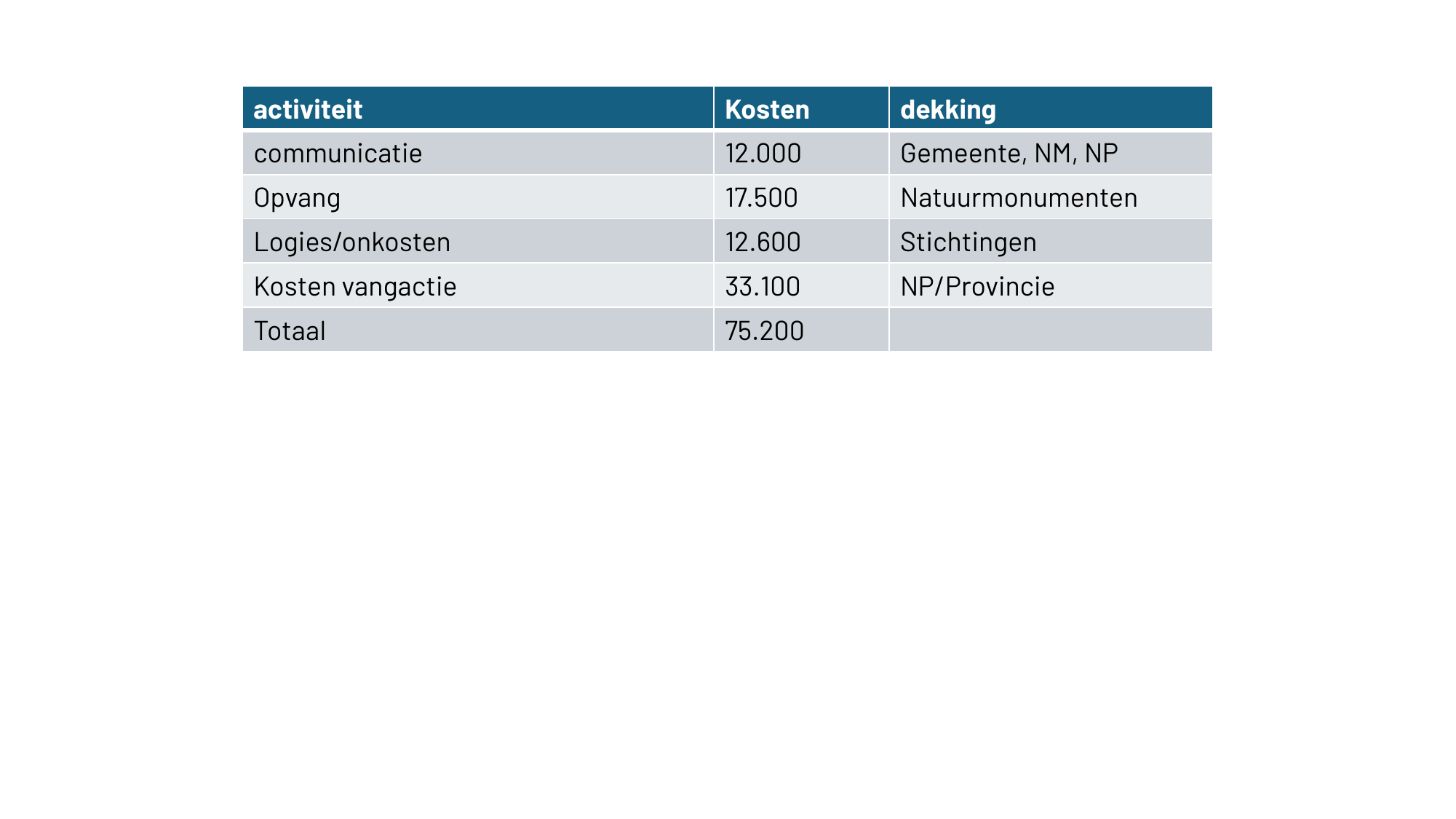

| activiteit | Kosten | dekking |
| --- | --- | --- |
| communicatie | 12.000 | Gemeente, NM, NP |
| Opvang | 17.500 | Natuurmonumenten |
| Logies/onkosten | 12.600 | Stichtingen |
| Kosten vangactie | 33.100 | NP/Provincie |
| Totaal | 75.200 |  |